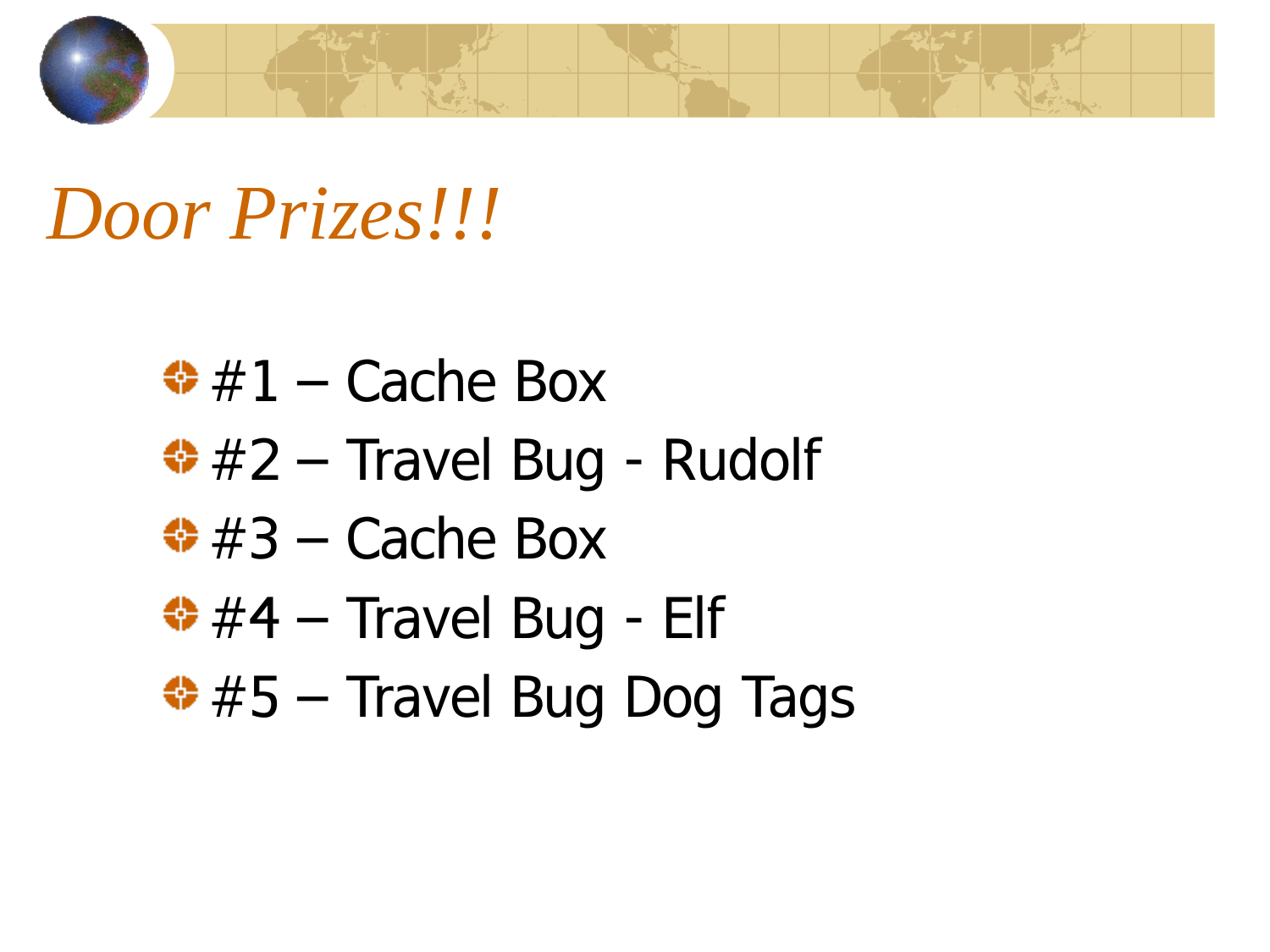

# Door Prizes!!!
#1 – Cache Box
#2 – Travel Bug - Rudolf
#3 – Cache Box
#4 – Travel Bug - Elf
#5 – Travel Bug Dog Tags